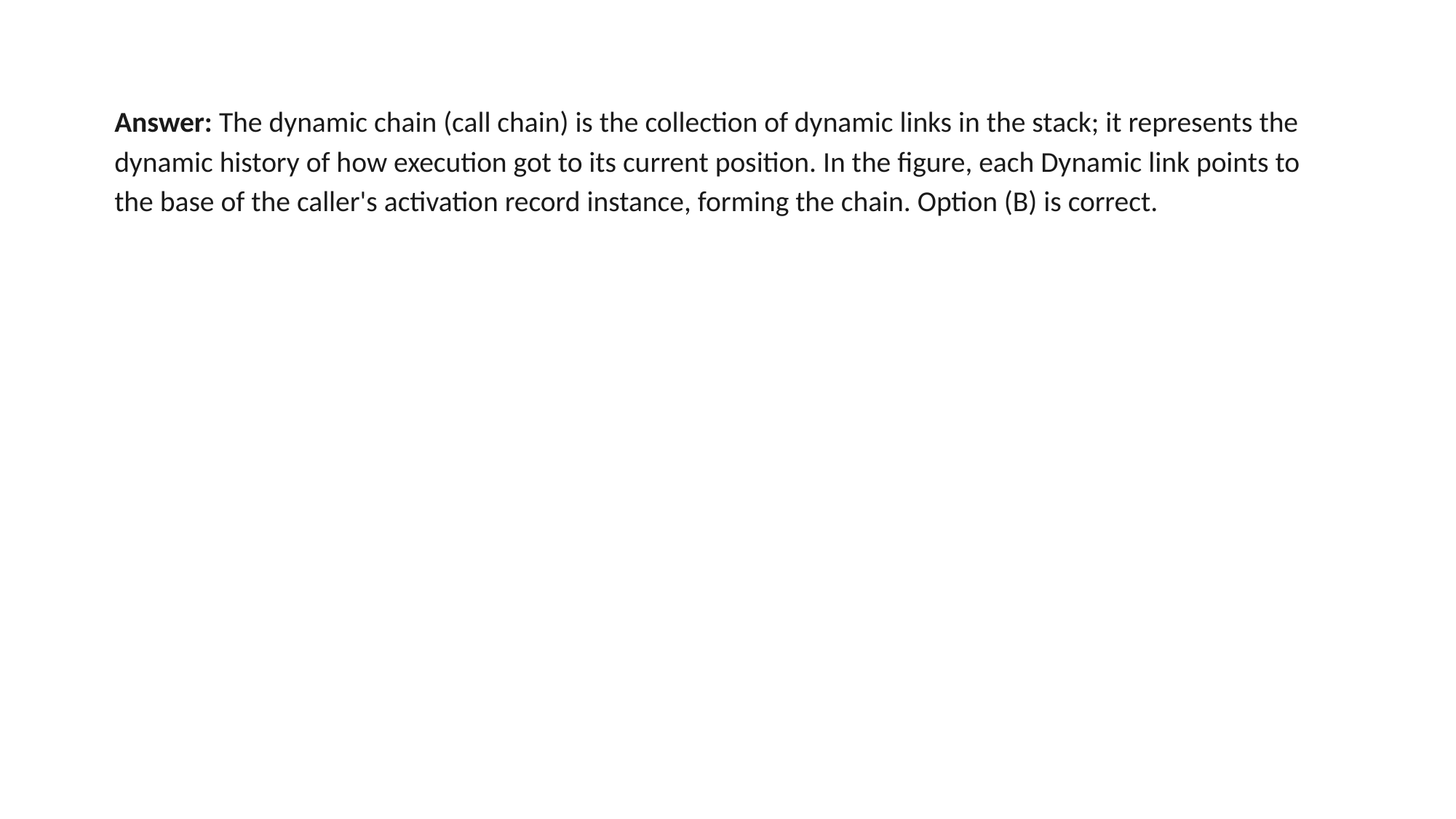

Answer: The dynamic chain (call chain) is the collection of dynamic links in the stack; it represents the dynamic history of how execution got to its current position. In the figure, each Dynamic link points to the base of the caller's activation record instance, forming the chain. Option (B) is correct.